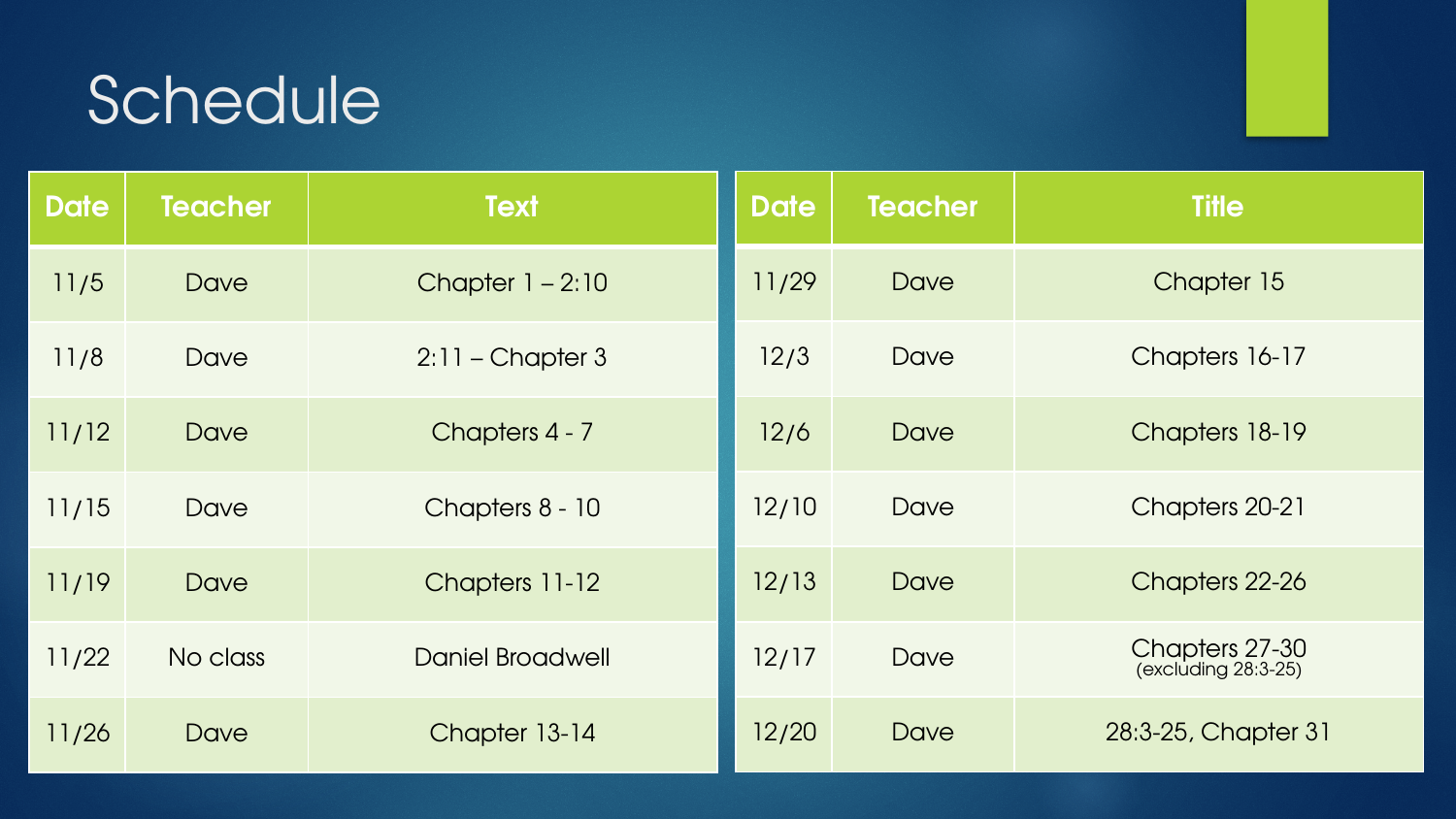

# Schedule
| Date | Teacher | Title |
| --- | --- | --- |
| 11/29 | Dave | Chapter 15 |
| 12/3 | Dave | Chapters 16-17 |
| 12/6 | Dave | Chapters 18-19 |
| 12/10 | Dave | Chapters 20-21 |
| 12/13 | Dave | Chapters 22-26 |
| 12/17 | Dave | Chapters 27-30 (excluding 28:3-25) |
| 12/20 | Dave | 28:3-25, Chapter 31 |
| Date | Teacher | Text |
| --- | --- | --- |
| 11/5 | Dave | Chapter 1 – 2:10 |
| 11/8 | Dave | 2:11 – Chapter 3 |
| 11/12 | Dave | Chapters 4 - 7 |
| 11/15 | Dave | Chapters 8 - 10 |
| 11/19 | Dave | Chapters 11-12 |
| 11/22 | No class | Daniel Broadwell |
| 11/26 | Dave | Chapter 13-14 |